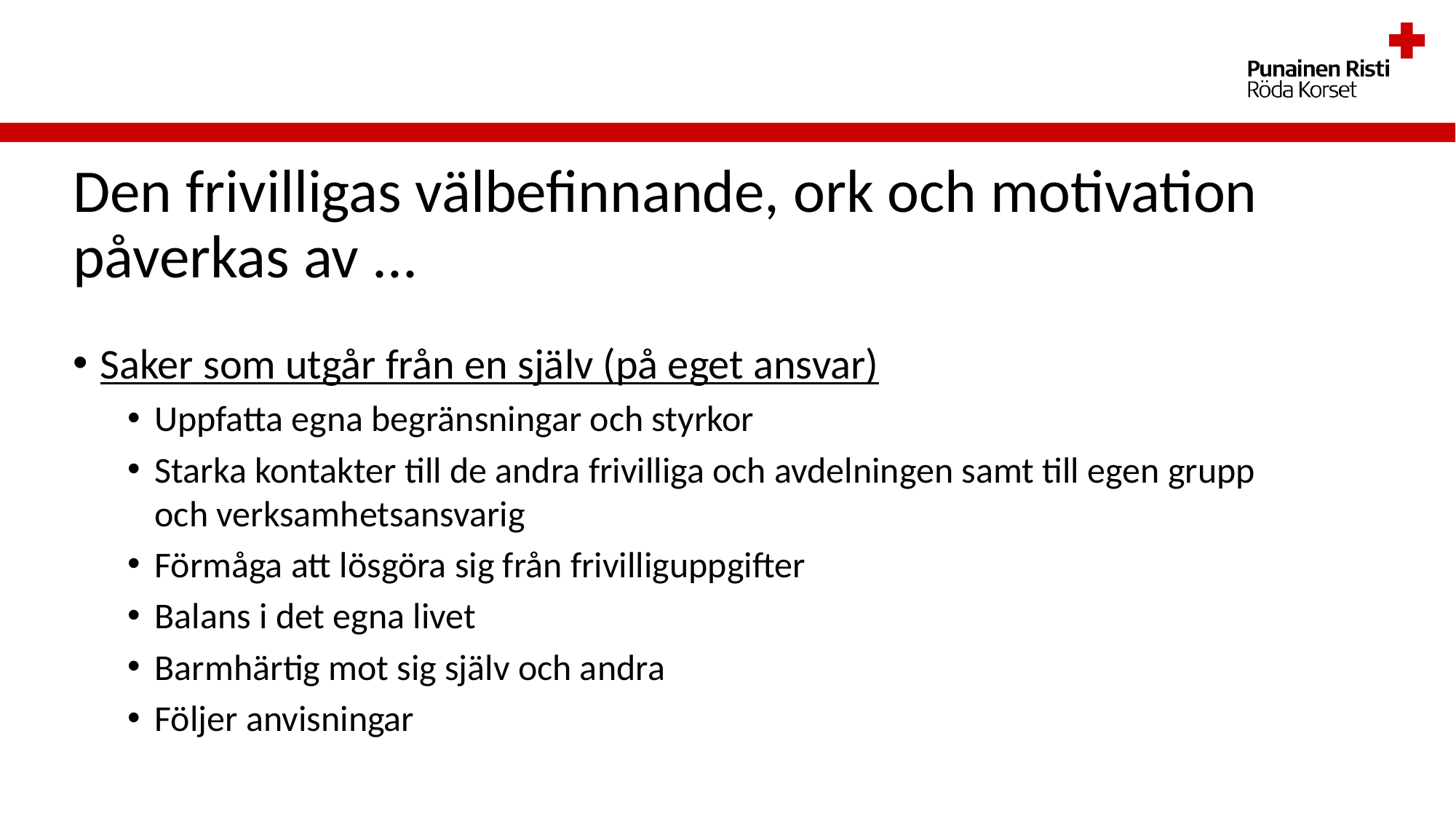

# Den frivilligas välbefinnande, ork och motivation påverkas av ...
Saker som utgår från en själv (på eget ansvar)
Uppfatta egna begränsningar och styrkor
Starka kontakter till de andra frivilliga och avdelningen samt till egen grupp och verksamhetsansvarig
Förmåga att lösgöra sig från frivilliguppgifter
Balans i det egna livet
Barmhärtig mot sig själv och andra
Följer anvisningar